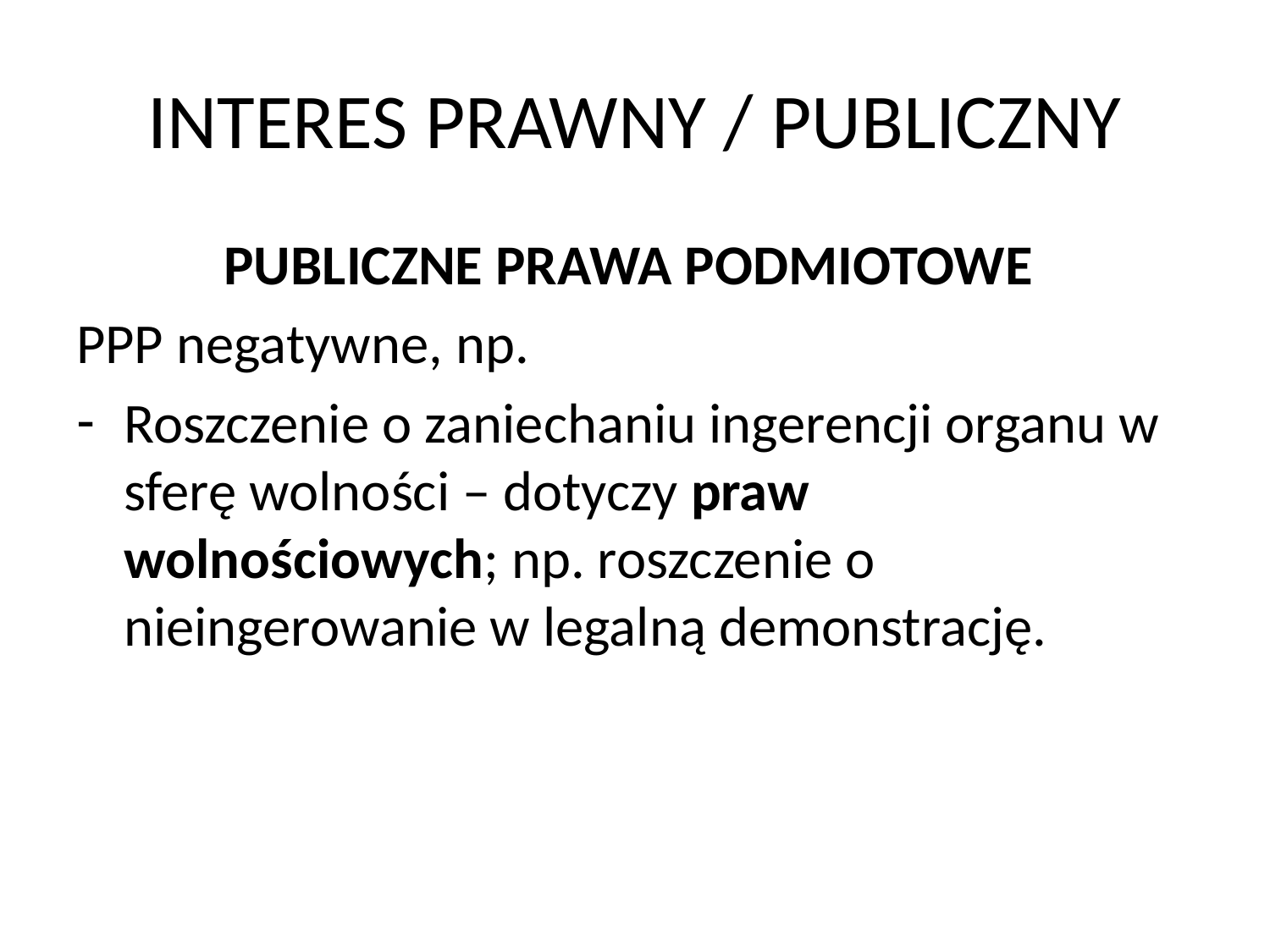

# INTERES PRAWNY / PUBLICZNY
PUBLICZNE PRAWA PODMIOTOWE
PPP negatywne, np.
Roszczenie o zaniechaniu ingerencji organu w sferę wolności – dotyczy praw wolnościowych; np. roszczenie o nieingerowanie w legalną demonstrację.